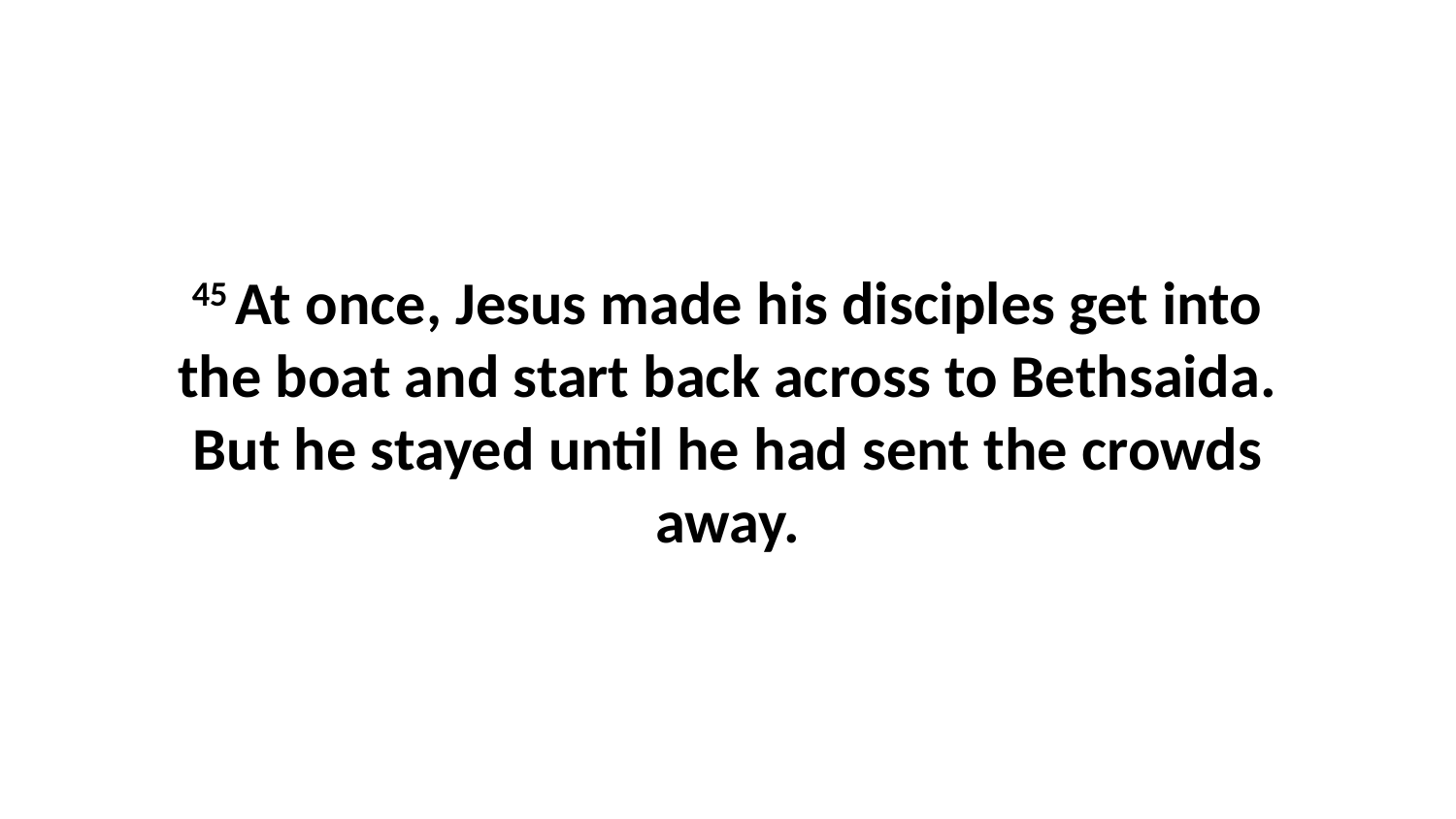

45 At once, Jesus made his disciples get into the boat and start back across to Bethsaida. But he stayed until he had sent the crowds away.